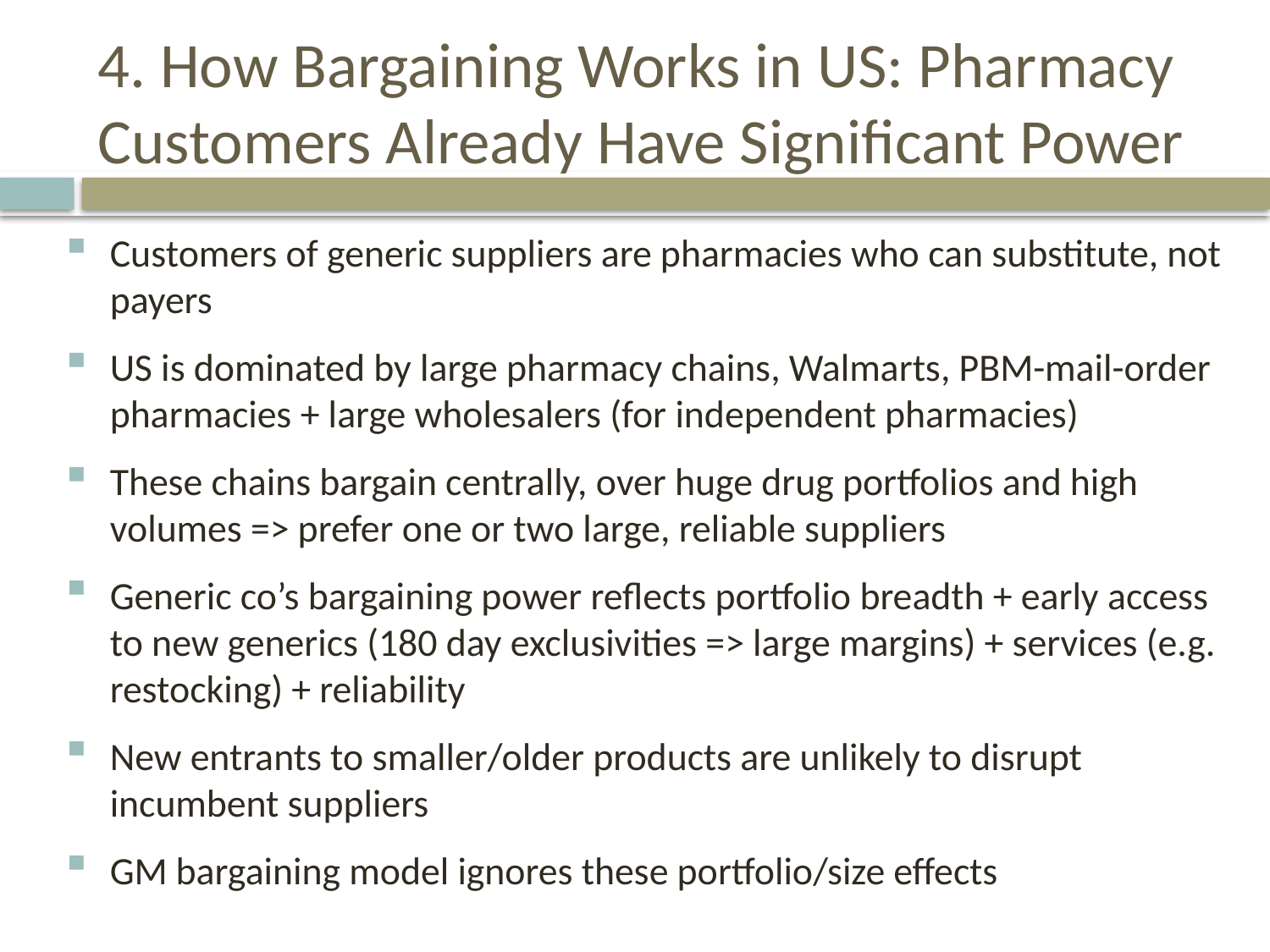

# 4. How Bargaining Works in US: Pharmacy  Customers Already Have Significant Power
Customers of generic suppliers are pharmacies who can substitute, not payers
US is dominated by large pharmacy chains, Walmarts, PBM-mail-order pharmacies + large wholesalers (for independent pharmacies)
These chains bargain centrally, over huge drug portfolios and high volumes => prefer one or two large, reliable suppliers
Generic co’s bargaining power reflects portfolio breadth + early access to new generics (180 day exclusivities => large margins) + services (e.g. restocking) + reliability
New entrants to smaller/older products are unlikely to disrupt incumbent suppliers
GM bargaining model ignores these portfolio/size effects